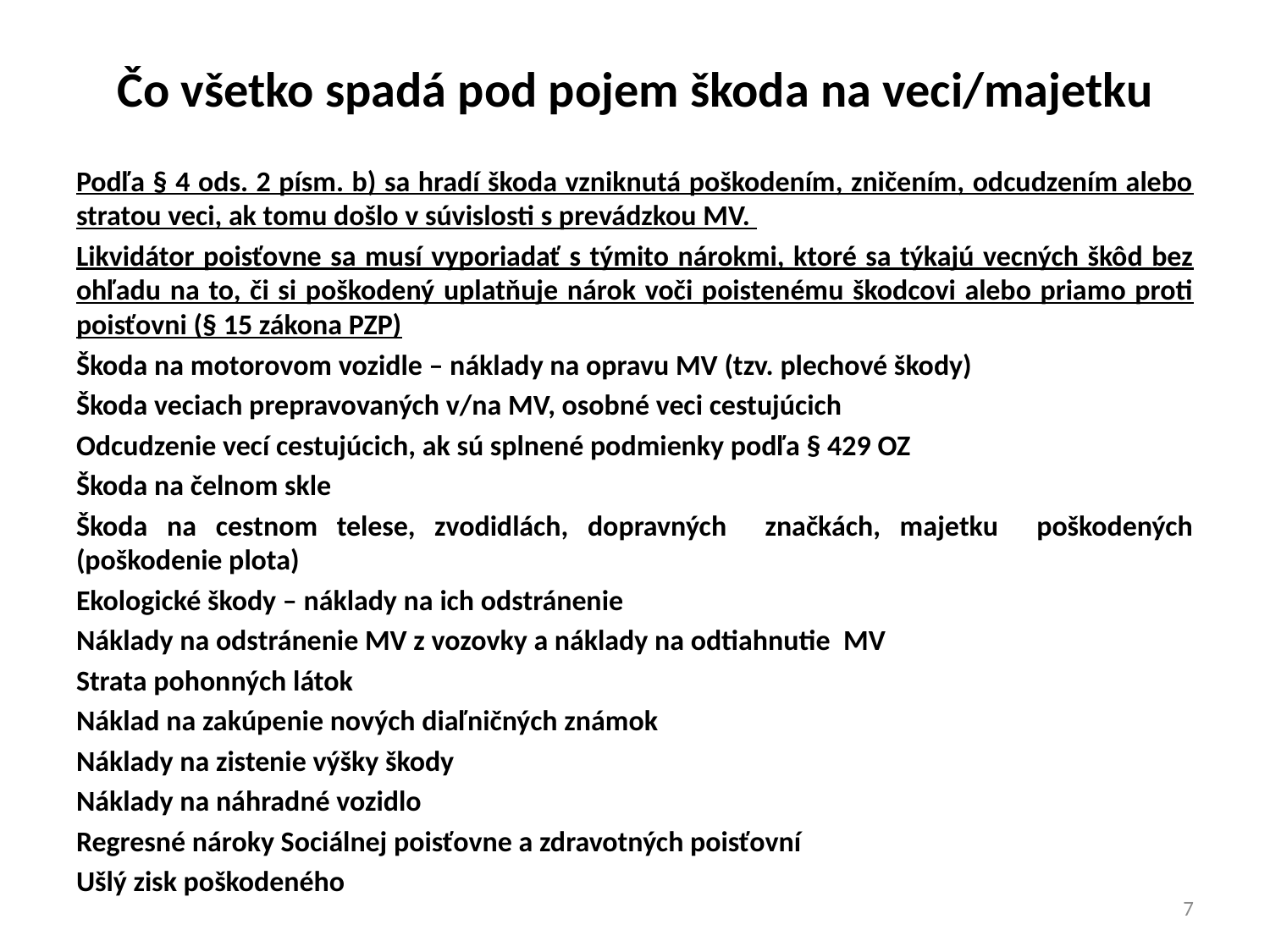

# Čo všetko spadá pod pojem škoda na veci/majetku
Podľa § 4 ods. 2 písm. b) sa hradí škoda vzniknutá poškodením, zničením, odcudzením alebo stratou veci, ak tomu došlo v súvislosti s prevádzkou MV.
Likvidátor poisťovne sa musí vyporiadať s týmito nárokmi, ktoré sa týkajú vecných škôd bez ohľadu na to, či si poškodený uplatňuje nárok voči poistenému škodcovi alebo priamo proti poisťovni (§ 15 zákona PZP)
Škoda na motorovom vozidle – náklady na opravu MV (tzv. plechové škody)
Škoda veciach prepravovaných v/na MV, osobné veci cestujúcich
Odcudzenie vecí cestujúcich, ak sú splnené podmienky podľa § 429 OZ
Škoda na čelnom skle
Škoda na cestnom telese, zvodidlách, dopravných  značkách, majetku  poškodených (poškodenie plota)
Ekologické škody – náklady na ich odstránenie
Náklady na odstránenie MV z vozovky a náklady na odtiahnutie  MV
Strata pohonných látok
Náklad na zakúpenie nových diaľničných známok
Náklady na zistenie výšky škody
Náklady na náhradné vozidlo
Regresné nároky Sociálnej poisťovne a zdravotných poisťovní
Ušlý zisk poškodeného
7